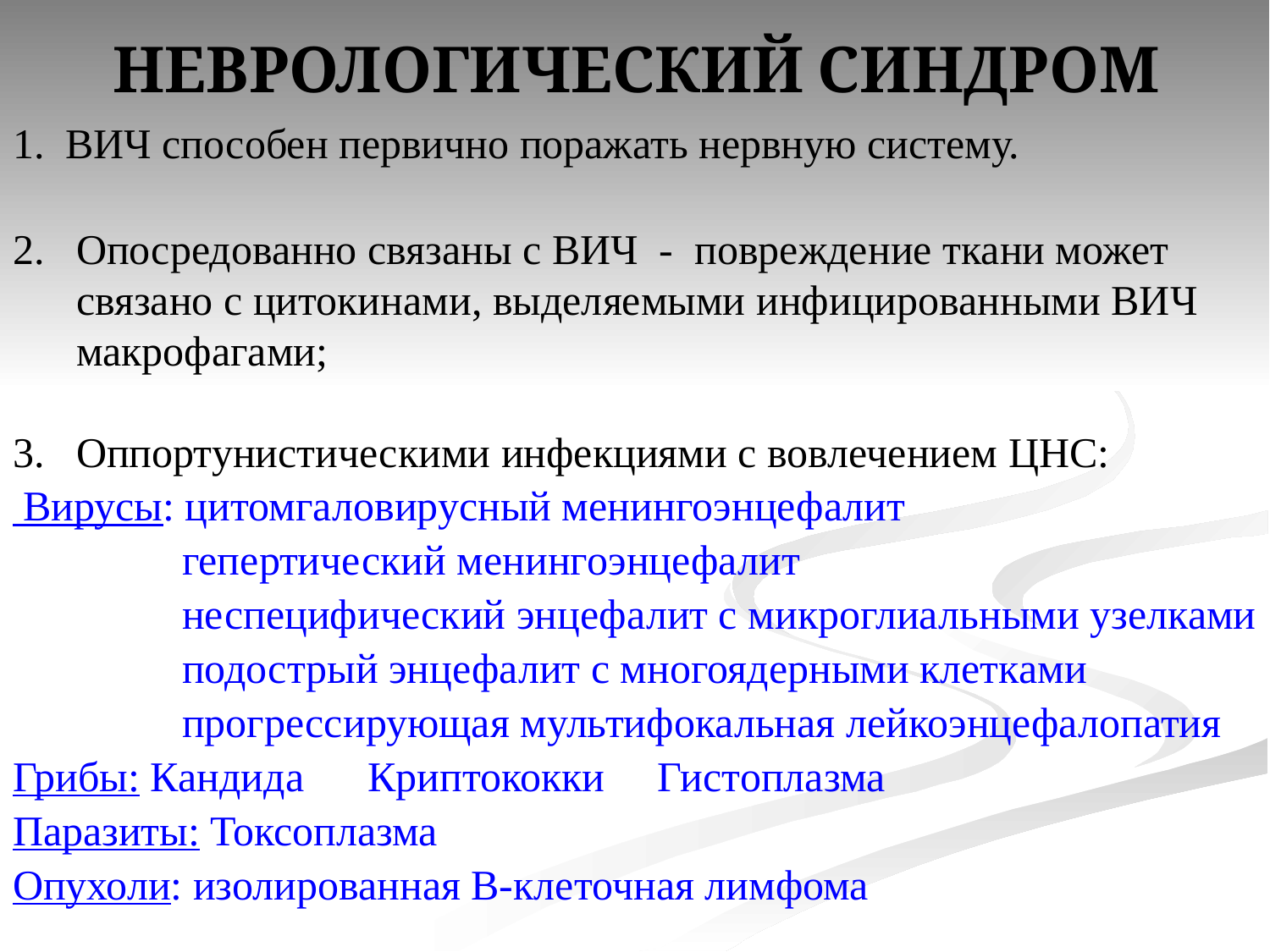

# НЕВРОЛОГИЧЕСКИЙ СИНДРОМ
1.  ВИЧ способен первично поражать нервную систему.

Опосредованно связаны с ВИЧ  -  повреждение ткани может связано с цитокинами, выделяемыми инфицированными ВИЧ макрофагами;

Оппортунистическими инфекциями с вовлечением ЦНС:
 Вирусы: цитомгаловирусный менингоэнцефалит
                гепертический менингоэнцефалит
                неспецифический энцефалит с микроглиальными узелками
                подострый энцефалит с многоядерными клетками
                прогрессирующая мультифокальная лейкоэнцефалопатия
Грибы: Кандида      Криптококки     Гистоплазма
Паразиты: Токсоплазма
Опухоли: изолированная В-клеточная лимфома